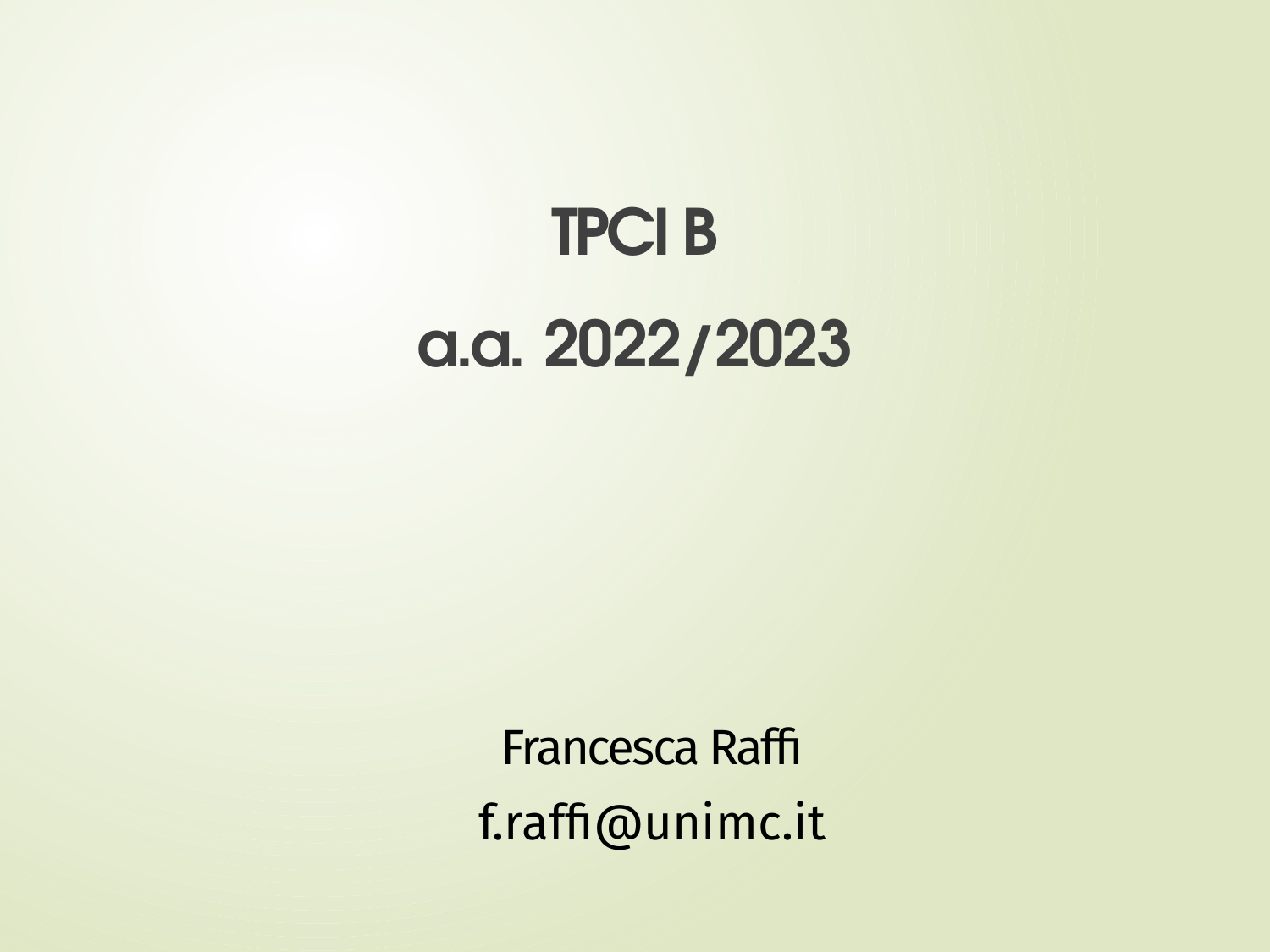

TPCI B
a.a. 2022/2023
Francesca Raffi
f.raffi@unimc.it